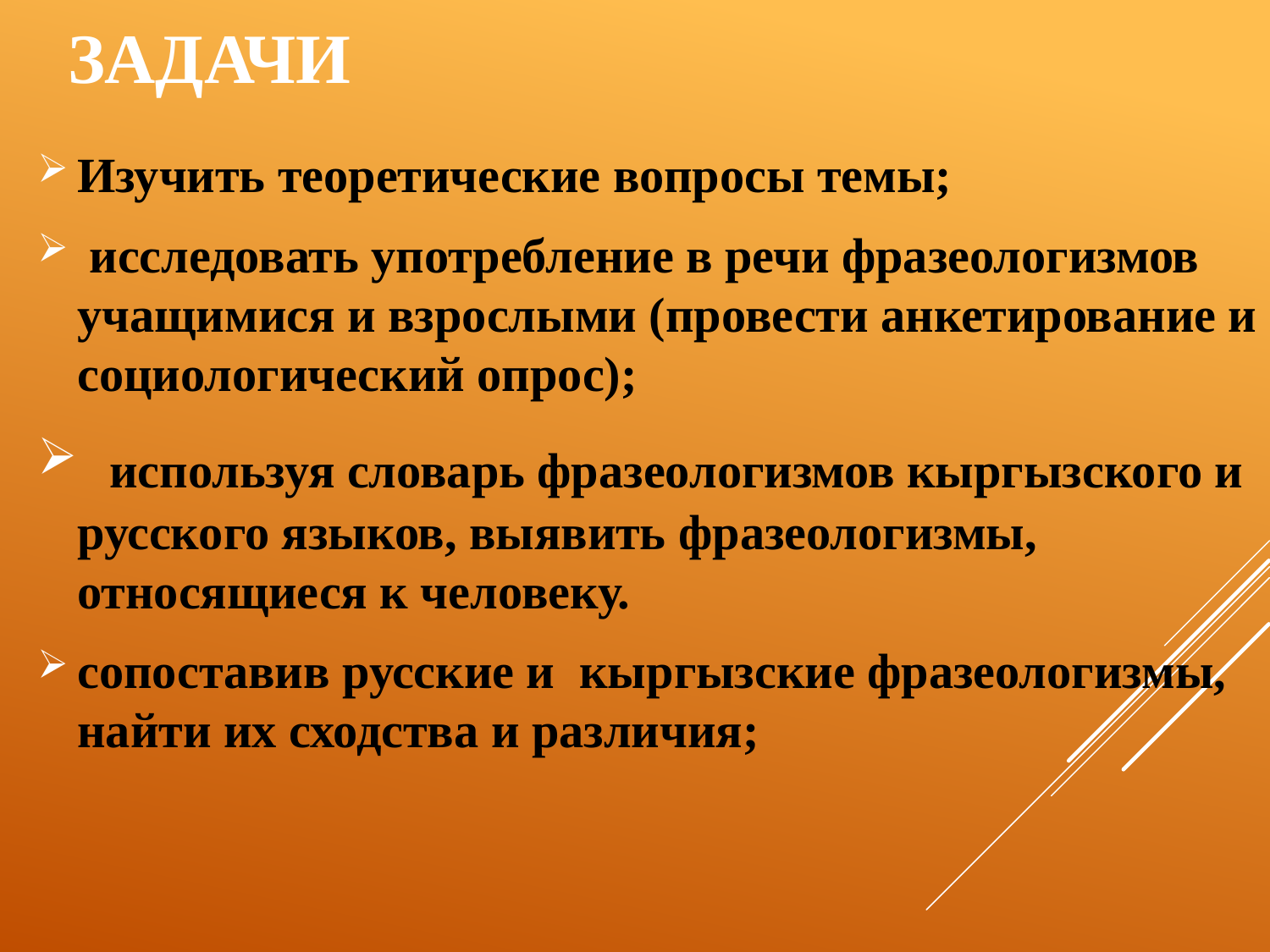

# Задачи
Изучить теоретические вопросы темы;
 исследовать употребление в речи фразеологизмов учащимися и взрослыми (провести анкетирование и социологический опрос);
  используя словарь фразеологизмов кыргызского и русского языков, выявить фразеологизмы, относящиеся к человеку.
сопоставив русские и  кыргызские фразеологизмы, найти их сходства и различия;